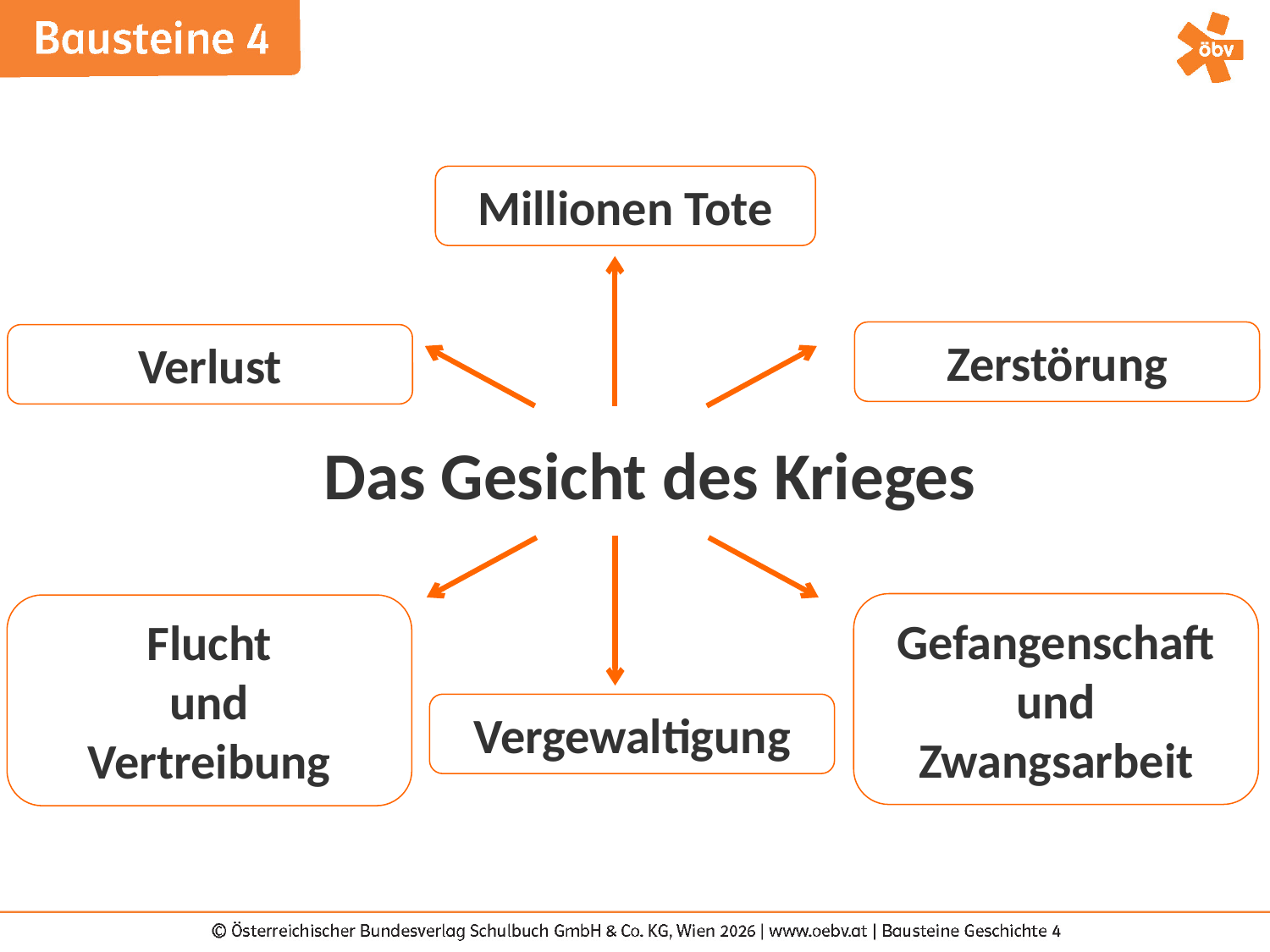

Millionen Tote
Zerstörung
Verlust
Das Gesicht des Krieges
Gefangenschaft und Zwangsarbeit
Flucht
und
Vertreibung
Vergewaltigung